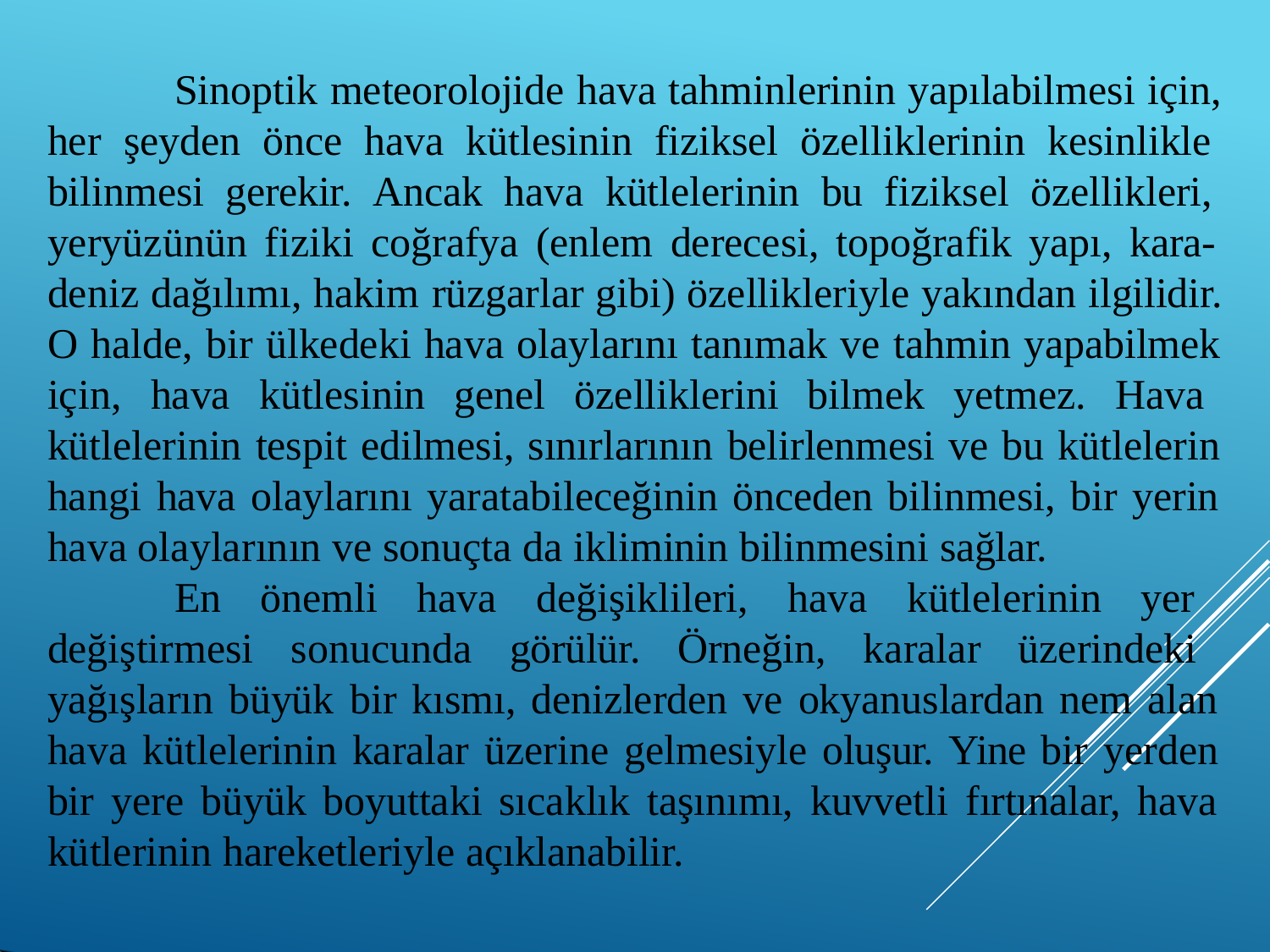

Sinoptik meteorolojide hava tahminlerinin yapılabilmesi için,  her şeyden önce hava kütlesinin fiziksel özelliklerinin kesinlikle  bilinmesi gerekir. Ancak hava kütlelerinin bu fiziksel özellikleri,  yeryüzünün fiziki coğrafya (enlem derecesi, topoğrafik yapı, kara-  deniz dağılımı, hakim rüzgarlar gibi) özellikleriyle yakından ilgilidir.  O halde, bir ülkedeki hava olaylarını tanımak ve tahmin yapabilmek  için, hava kütlesinin genel özelliklerini bilmek yetmez. Hava  kütlelerinin tespit edilmesi, sınırlarının belirlenmesi ve bu kütlelerin  hangi hava olaylarını yaratabileceğinin önceden bilinmesi, bir yerin  hava olaylarının ve sonuçta da ikliminin bilinmesini sağlar.
En önemli hava değişiklileri, hava kütlelerinin yer  değiştirmesi sonucunda görülür. Örneğin, karalar üzerindeki  yağışların büyük bir kısmı, denizlerden ve okyanuslardan nem alan  hava kütlelerinin karalar üzerine gelmesiyle oluşur. Yine bir yerden  bir yere büyük boyuttaki sıcaklık taşınımı, kuvvetli fırtınalar, hava  kütlerinin hareketleriyle açıklanabilir.